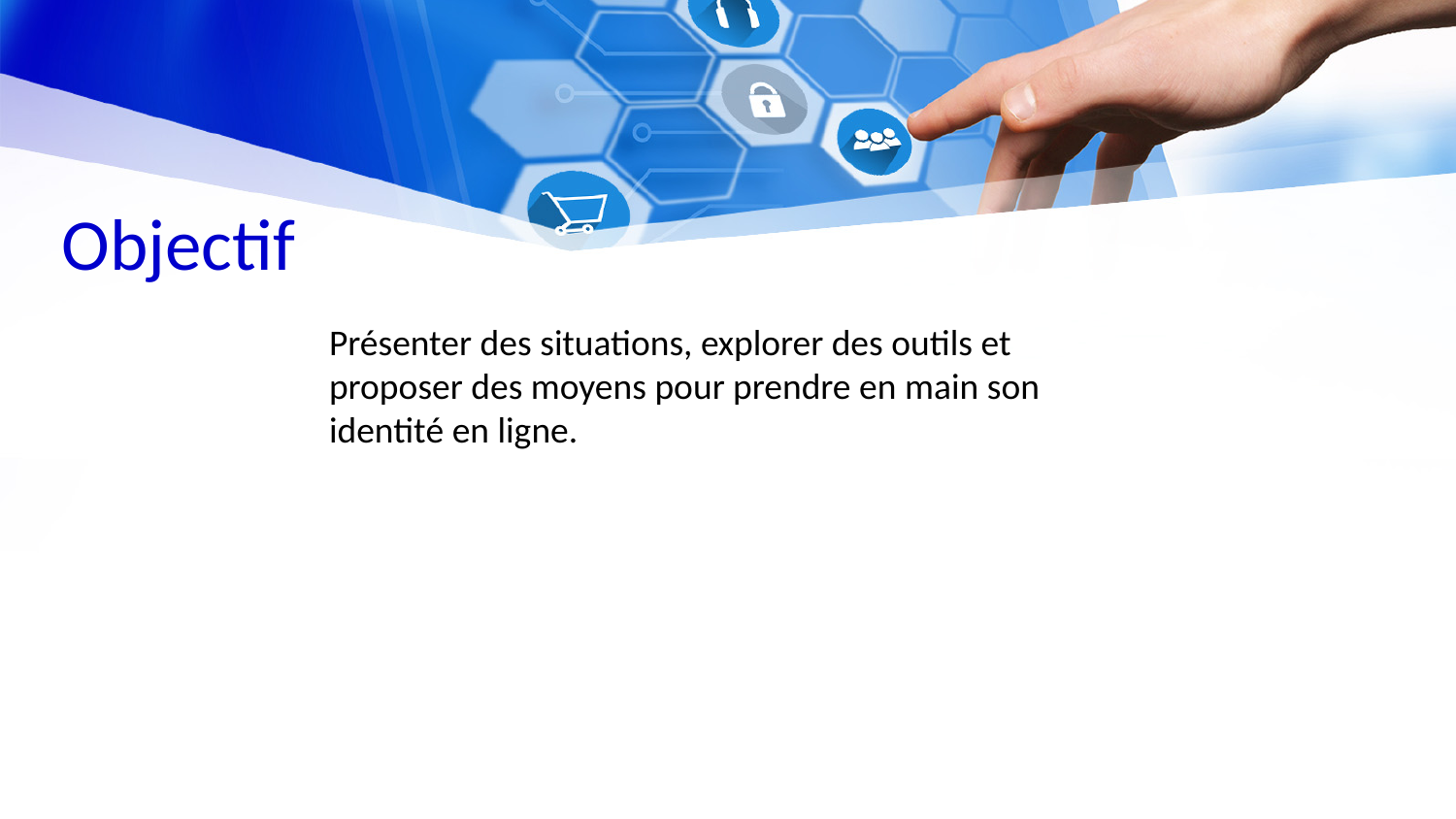

# Objectif
Présenter des situations, explorer des outils et proposer des moyens pour prendre en main son identité en ligne.